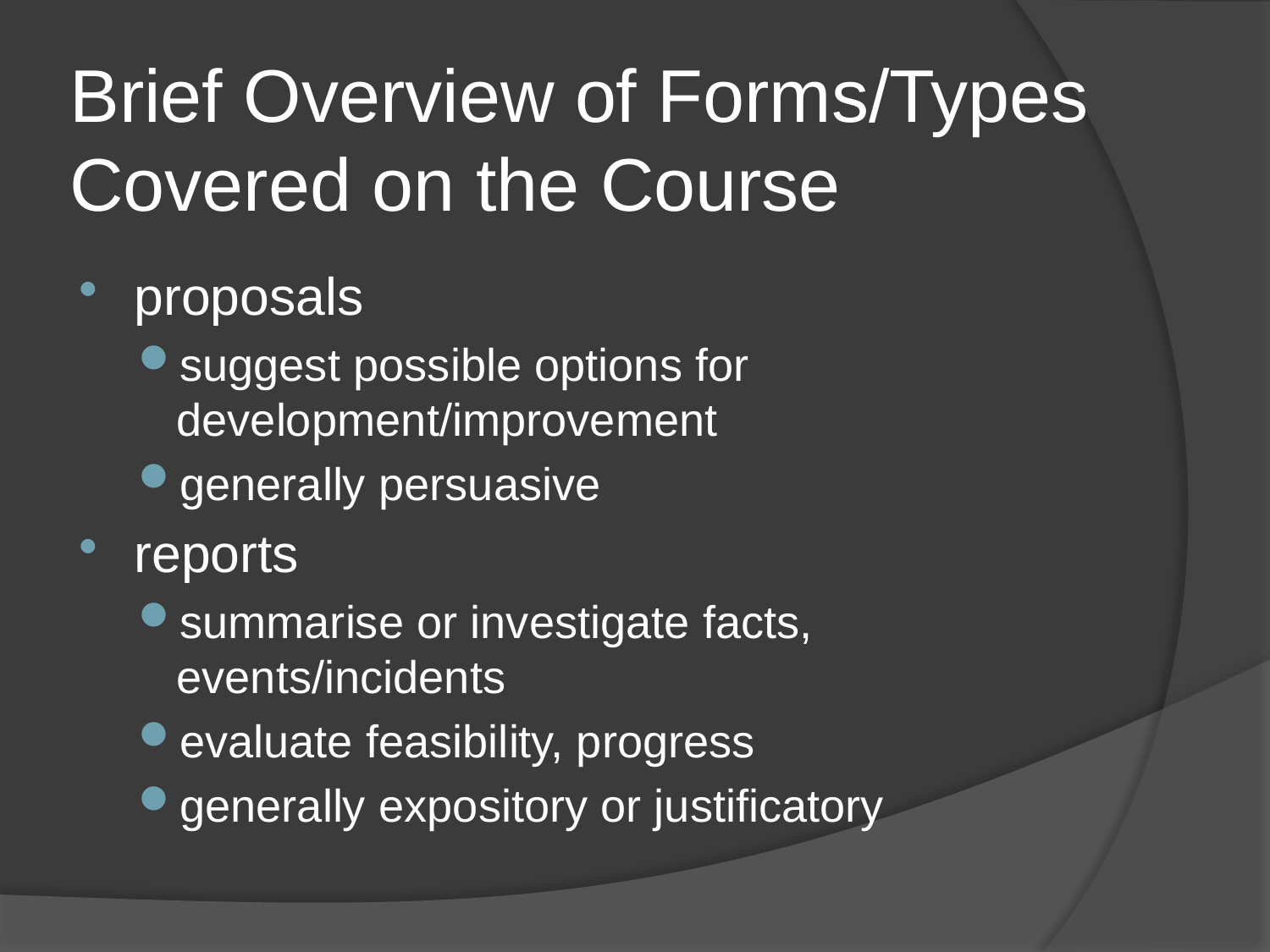

# Brief Overview of Forms/Types Covered on the Course
proposals
suggest possible options for development/improvement
generally persuasive
reports
summarise or investigate facts, events/incidents
evaluate feasibility, progress
generally expository or justificatory